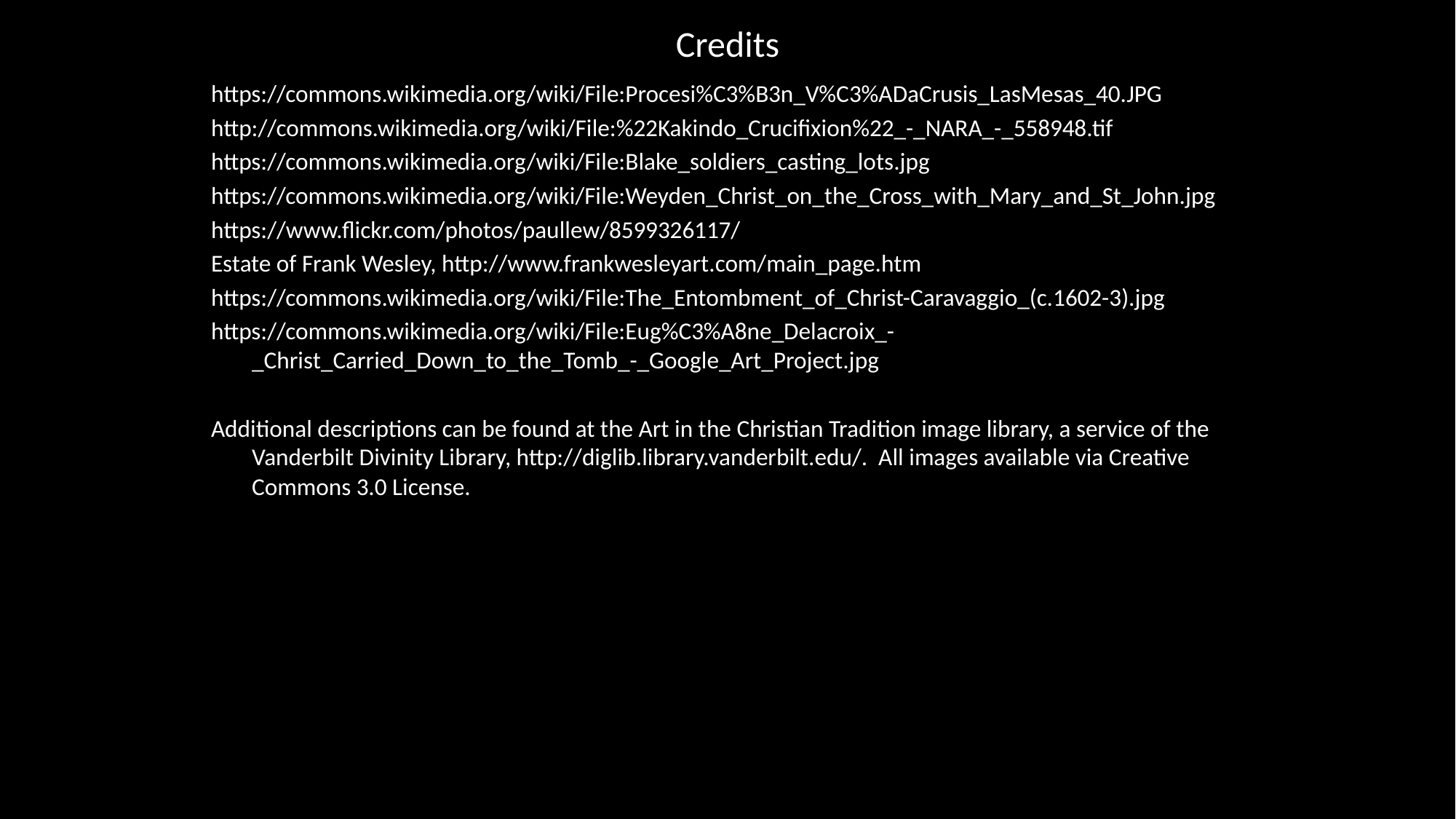

# Credits
https://commons.wikimedia.org/wiki/File:Procesi%C3%B3n_V%C3%ADaCrusis_LasMesas_40.JPG
http://commons.wikimedia.org/wiki/File:%22Kakindo_Crucifixion%22_-_NARA_-_558948.tif
https://commons.wikimedia.org/wiki/File:Blake_soldiers_casting_lots.jpg
https://commons.wikimedia.org/wiki/File:Weyden_Christ_on_the_Cross_with_Mary_and_St_John.jpg
https://www.flickr.com/photos/paullew/8599326117/
Estate of Frank Wesley, http://www.frankwesleyart.com/main_page.htm
https://commons.wikimedia.org/wiki/File:The_Entombment_of_Christ-Caravaggio_(c.1602-3).jpg
https://commons.wikimedia.org/wiki/File:Eug%C3%A8ne_Delacroix_-_Christ_Carried_Down_to_the_Tomb_-_Google_Art_Project.jpg

Additional descriptions can be found at the Art in the Christian Tradition image library, a service of the Vanderbilt Divinity Library, http://diglib.library.vanderbilt.edu/.  All images available via Creative Commons 3.0 License.